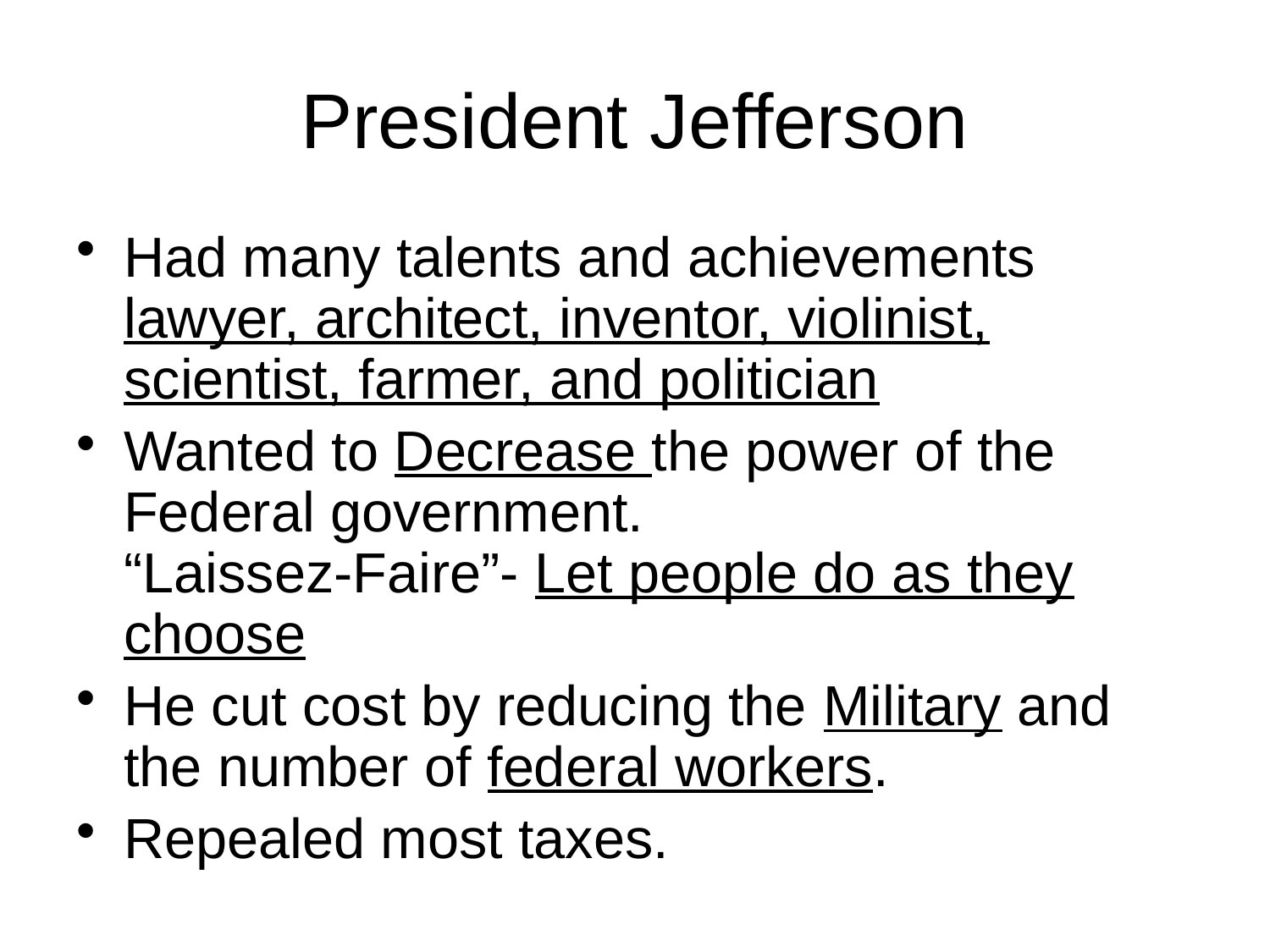

# President Jefferson
Had many talents and achievements lawyer, architect, inventor, violinist, scientist, farmer, and politician
Wanted to Decrease the power of the Federal government.
“Laissez-Faire”- Let people do as they choose
He cut cost by reducing the Military and the number of federal workers.
Repealed most taxes.